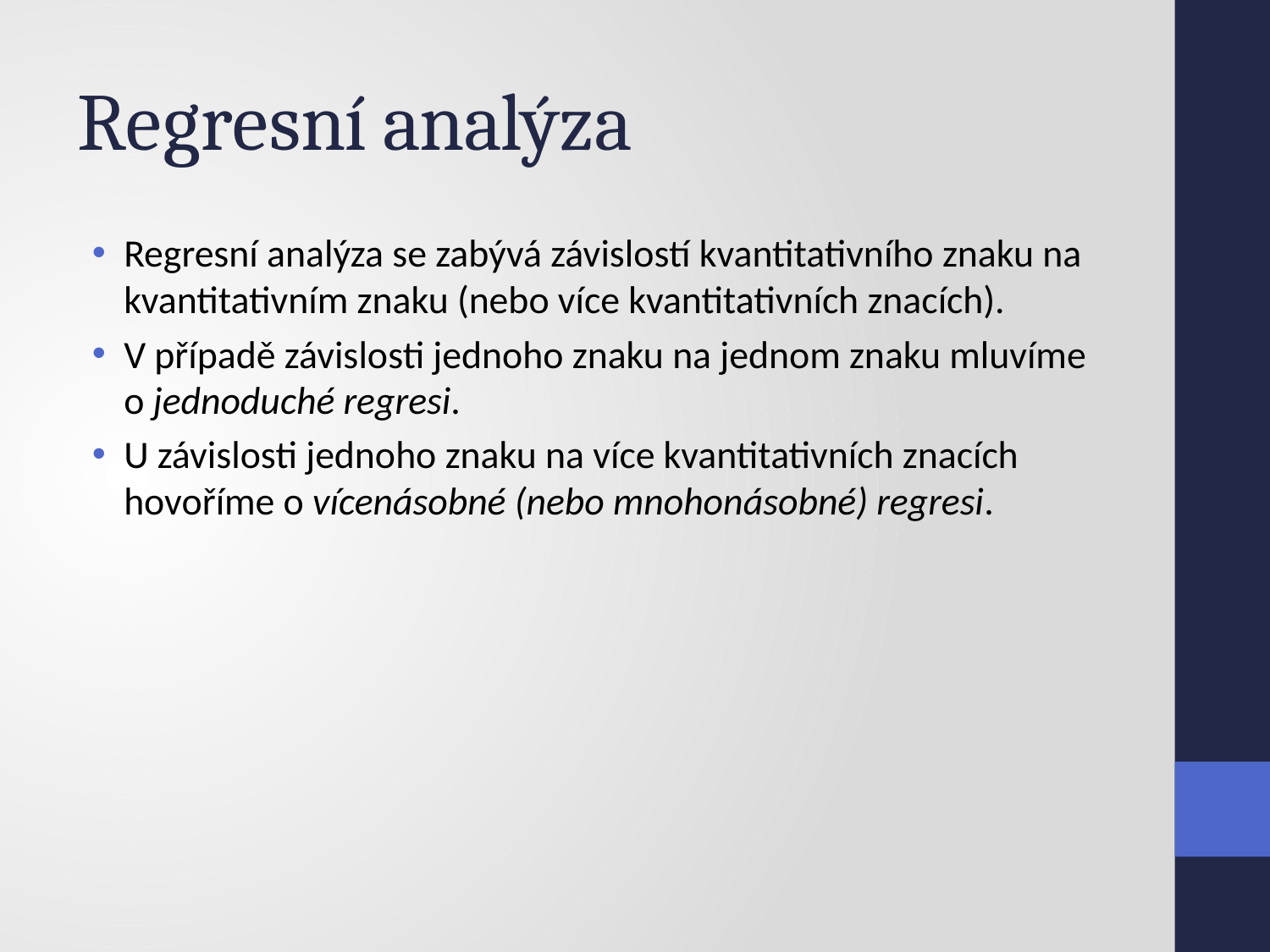

# Regresní analýza
Regresní analýza se zabývá závislostí kvantitativního znaku na kvantitativním znaku (nebo více kvantitativních znacích).
V případě závislosti jednoho znaku na jednom znaku mluvíme o jednoduché regresi.
U závislosti jednoho znaku na více kvantitativních znacích hovoříme o vícenásobné (nebo mnohonásobné) regresi.